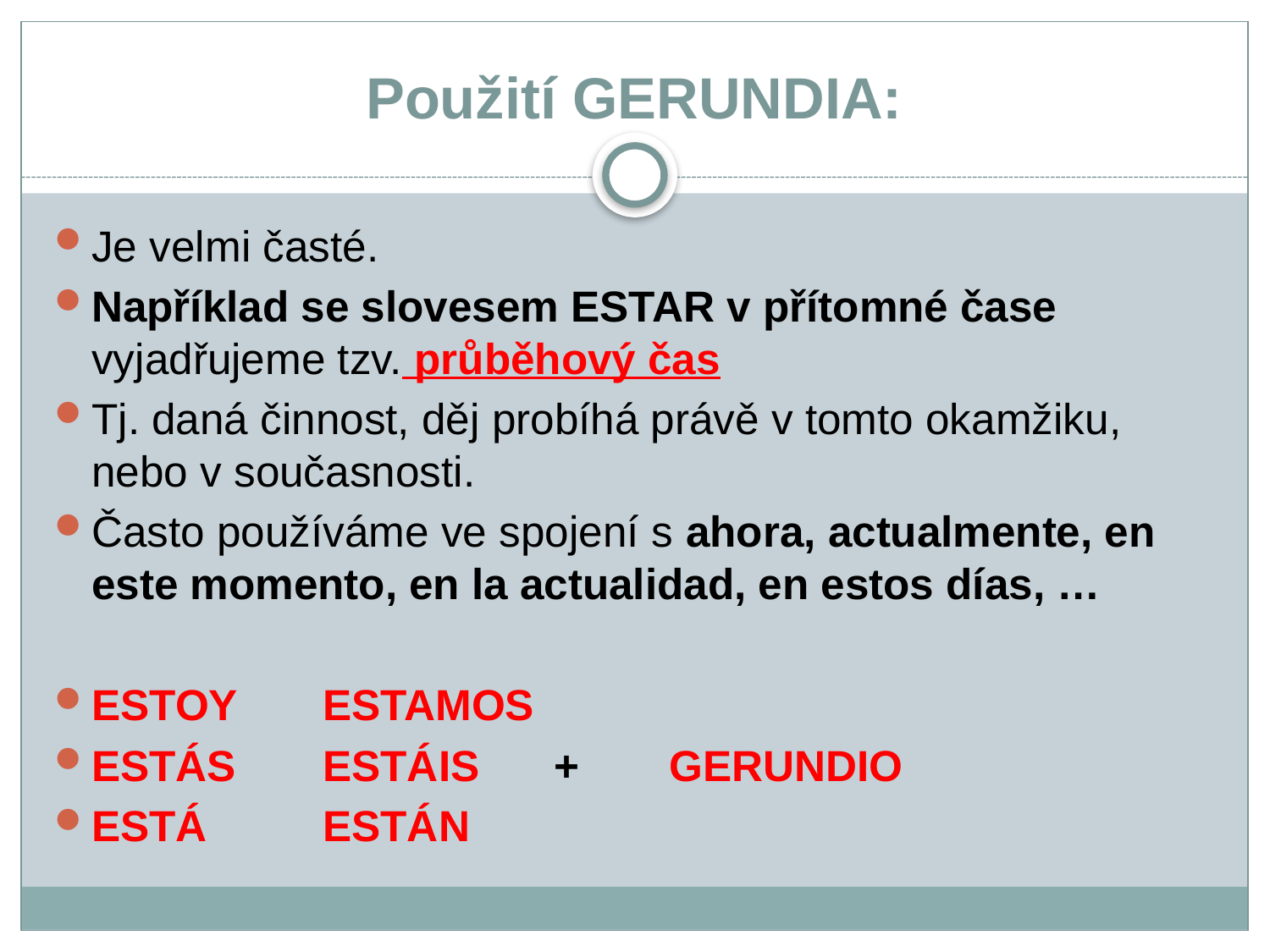

# Použití GERUNDIA:
Je velmi časté.
Například se slovesem ESTAR v přítomné čase vyjadřujeme tzv. průběhový čas
Tj. daná činnost, děj probíhá právě v tomto okamžiku, nebo v současnosti.
Často používáme ve spojení s ahora, actualmente, en este momento, en la actualidad, en estos días, …

ESTOY		ESTAMOS
ESTÁS		ESTÁIS		+ 	GERUNDIO
ESTÁ		ESTÁN